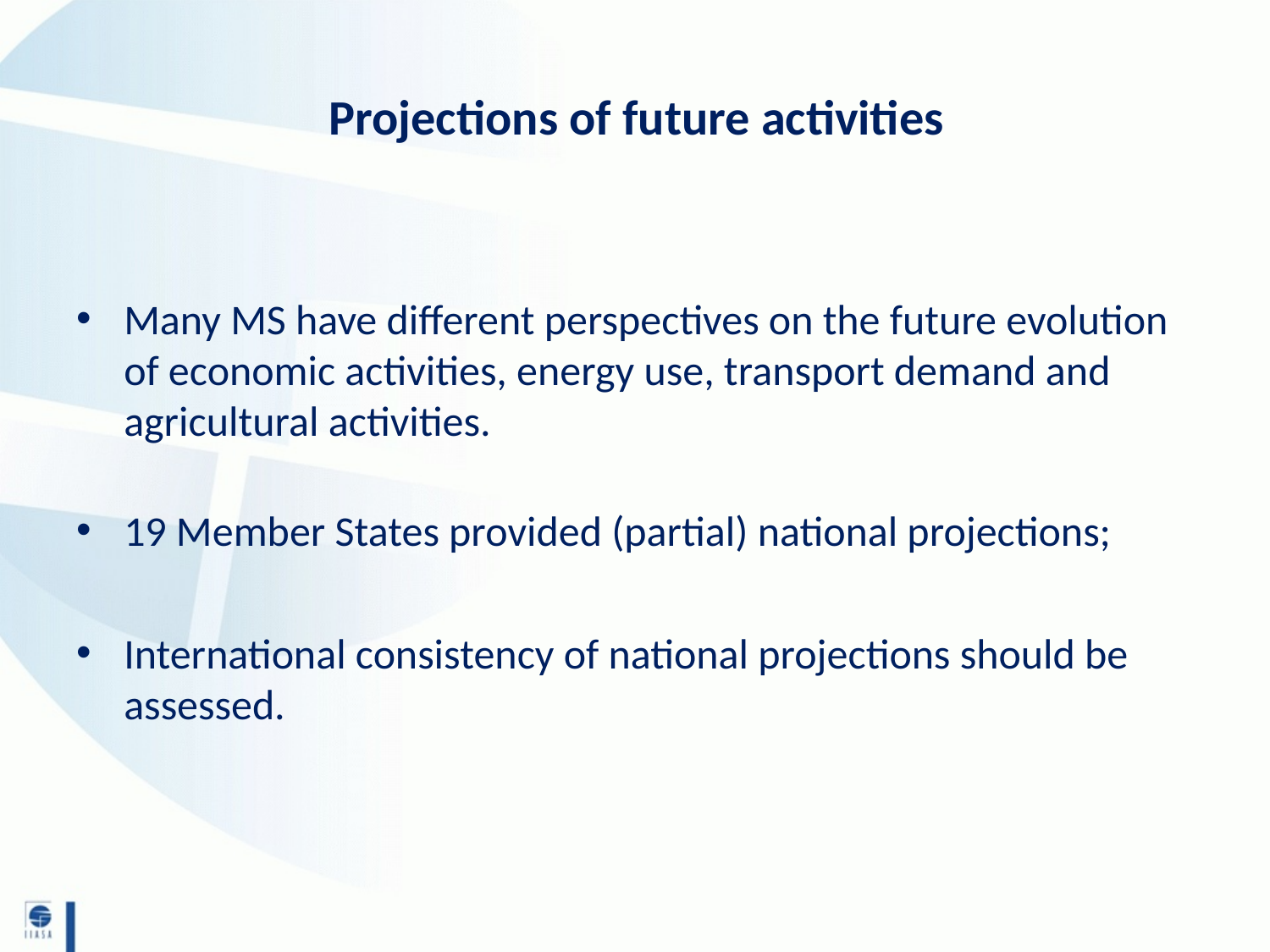

Projections of future activities
Many MS have different perspectives on the future evolution of economic activities, energy use, transport demand and agricultural activities.
19 Member States provided (partial) national projections;
International consistency of national projections should be assessed.